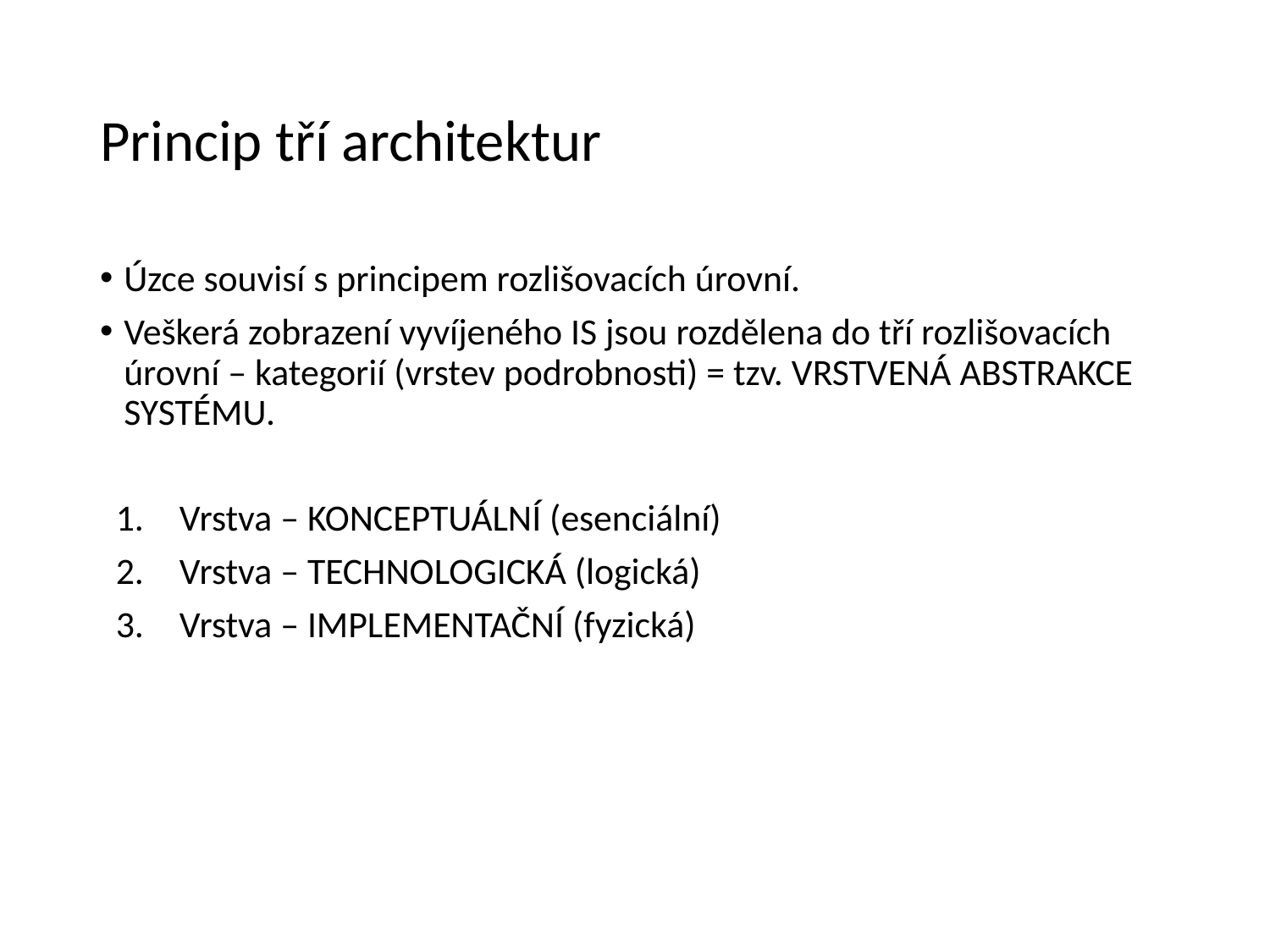

# Princip tří architektur
Úzce souvisí s principem rozlišovacích úrovní.
Veškerá zobrazení vyvíjeného IS jsou rozdělena do tří rozlišovacích úrovní – kategorií (vrstev podrobnosti) = tzv. VRSTVENÁ ABSTRAKCE SYSTÉMU.

Vrstva – KONCEPTUÁLNÍ (esenciální)
Vrstva – TECHNOLOGICKÁ (logická)
Vrstva – IMPLEMENTAČNÍ (fyzická)